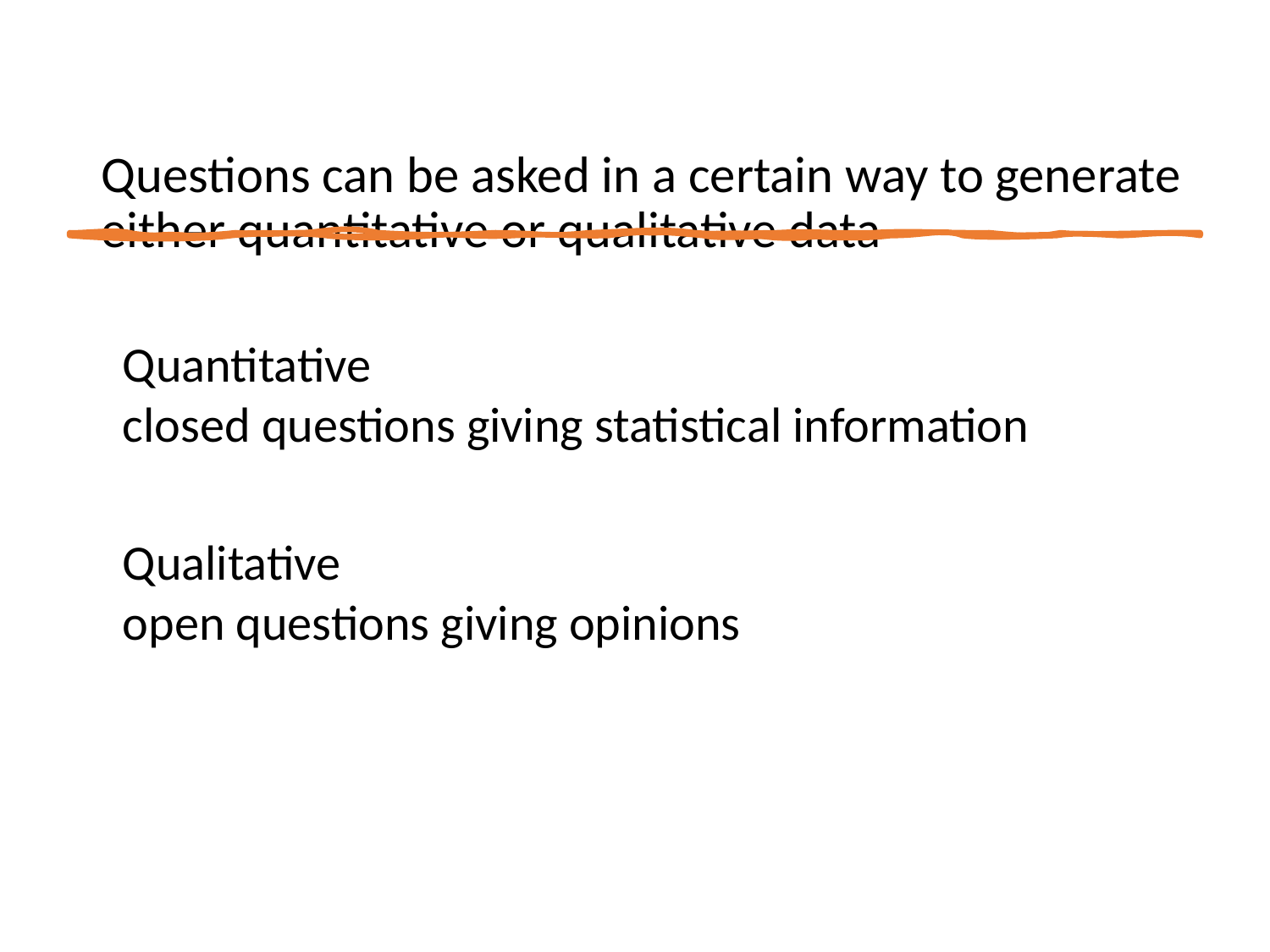

Questions can be asked in a certain way to generate either quantitative or qualitative data

Quantitative
closed questions giving statistical information

Qualitative
open questions giving opinions